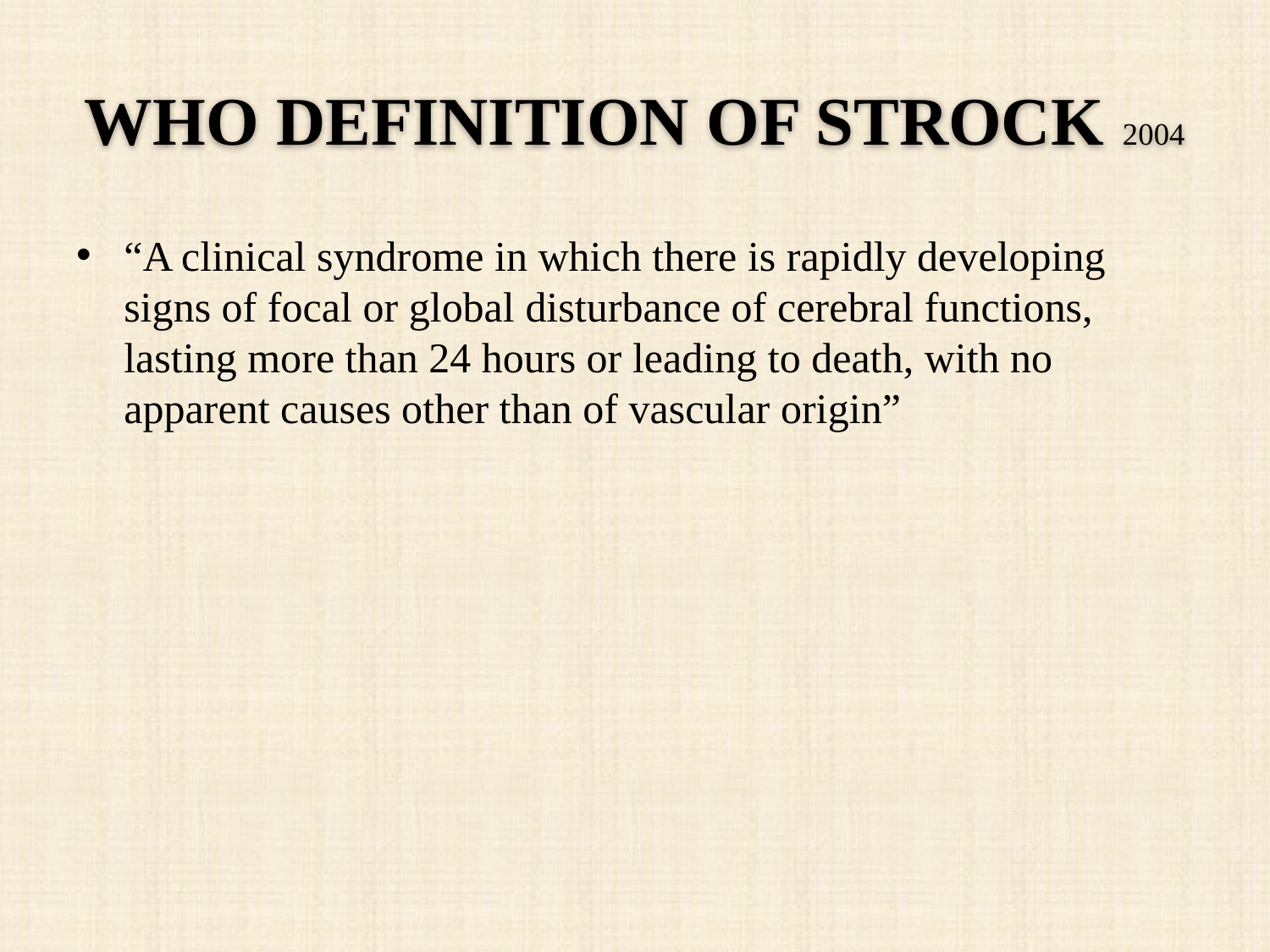

# WHO DEFINITION OF STROCK 2004
“A clinical syndrome in which there is rapidly developing signs of focal or global disturbance of cerebral functions, lasting more than 24 hours or leading to death, with no apparent causes other than of vascular origin”